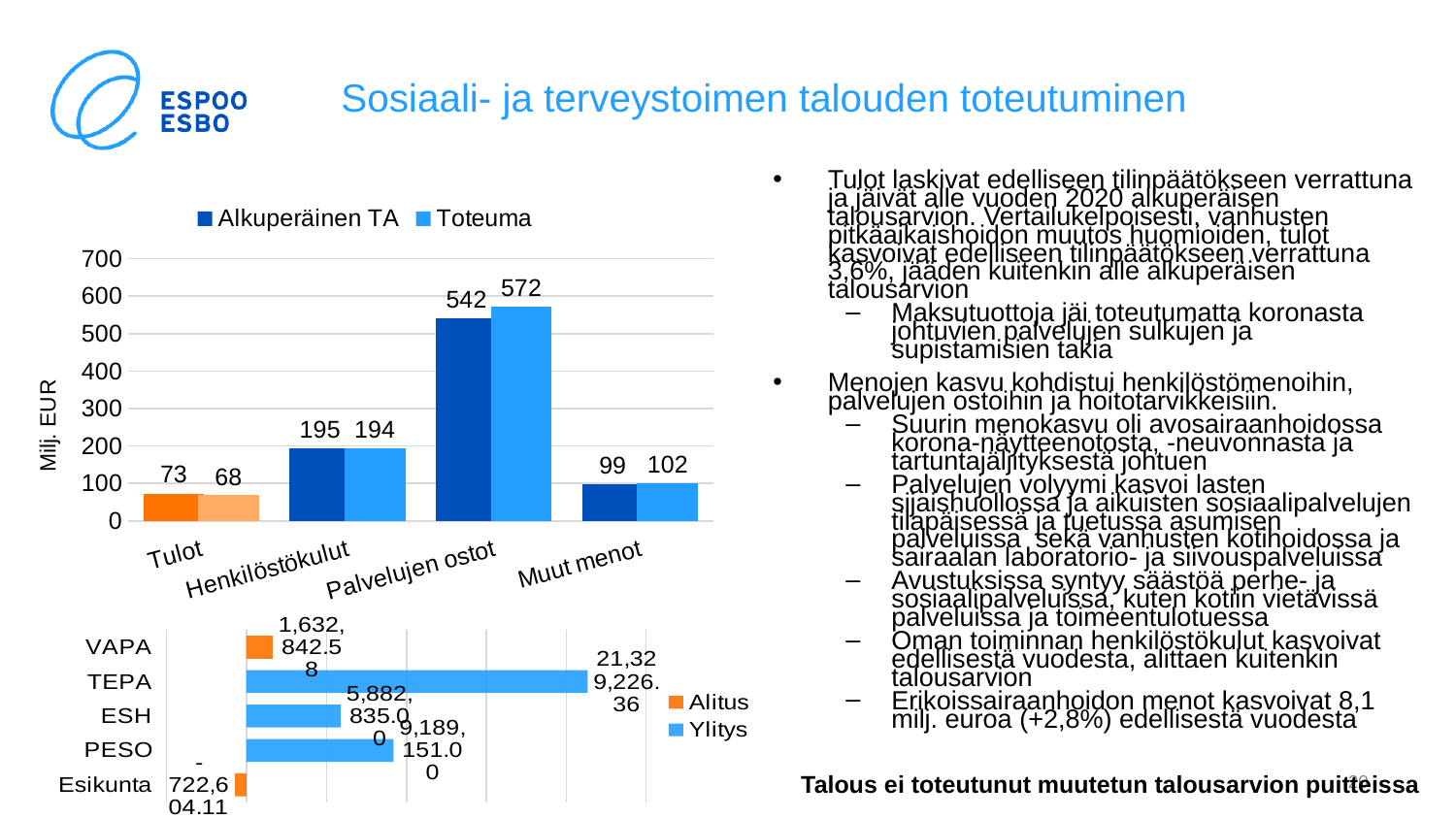

# Sosiaali- ja terveystoimen talouden toteutuminen
Tulot laskivat edelliseen tilinpäätökseen verrattuna ja jäivät alle vuoden 2020 alkuperäisen talousarvion. Vertailukelpoisesti, vanhusten pitkäaikaishoidon muutos huomioiden, tulot kasvoivat edelliseen tilinpäätökseen verrattuna 3,6%, jääden kuitenkin alle alkuperäisen talousarvion
Maksutuottoja jäi toteutumatta koronasta johtuvien palvelujen sulkujen ja supistamisien takia
Menojen kasvu kohdistui henkilöstömenoihin, palvelujen ostoihin ja hoitotarvikkeisiin.
Suurin menokasvu oli avosairaanhoidossa korona-näytteenotosta, -neuvonnasta ja tartuntajäljityksestä johtuen
Palvelujen volyymi kasvoi lasten sijaishuollossa ja aikuisten sosiaalipalvelujen tilapäisessä ja tuetussa asumisen palveluissa  sekä vanhusten kotihoidossa ja sairaalan laboratorio- ja siivouspalveluissa
Avustuksissa syntyy säästöä perhe- ja sosiaalipalveluissa, kuten kotiin vietävissä palveluissa ja toimeentulotuessa
Oman toiminnan henkilöstökulut kasvoivat edellisestä vuodesta, alittaen kuitenkin talousarvion
Erikoissairaanhoidon menot kasvoivat 8,1 milj. euroa (+2,8%) edellisestä vuodesta

### Chart

| Category | Alkuperäinen TA | Toteuma |
|---|---|---|
| Tulot | 73.13 | 68.26 |
| Henkilöstökulut | 194.57 | 193.55 |
| Palvelujen ostot | 541.8 | 572.31 |
| Muut menot | 98.59 | 101.54 |

[unsupported chart]

20
Talous ei toteutunut muutetun talousarvion puitteissa